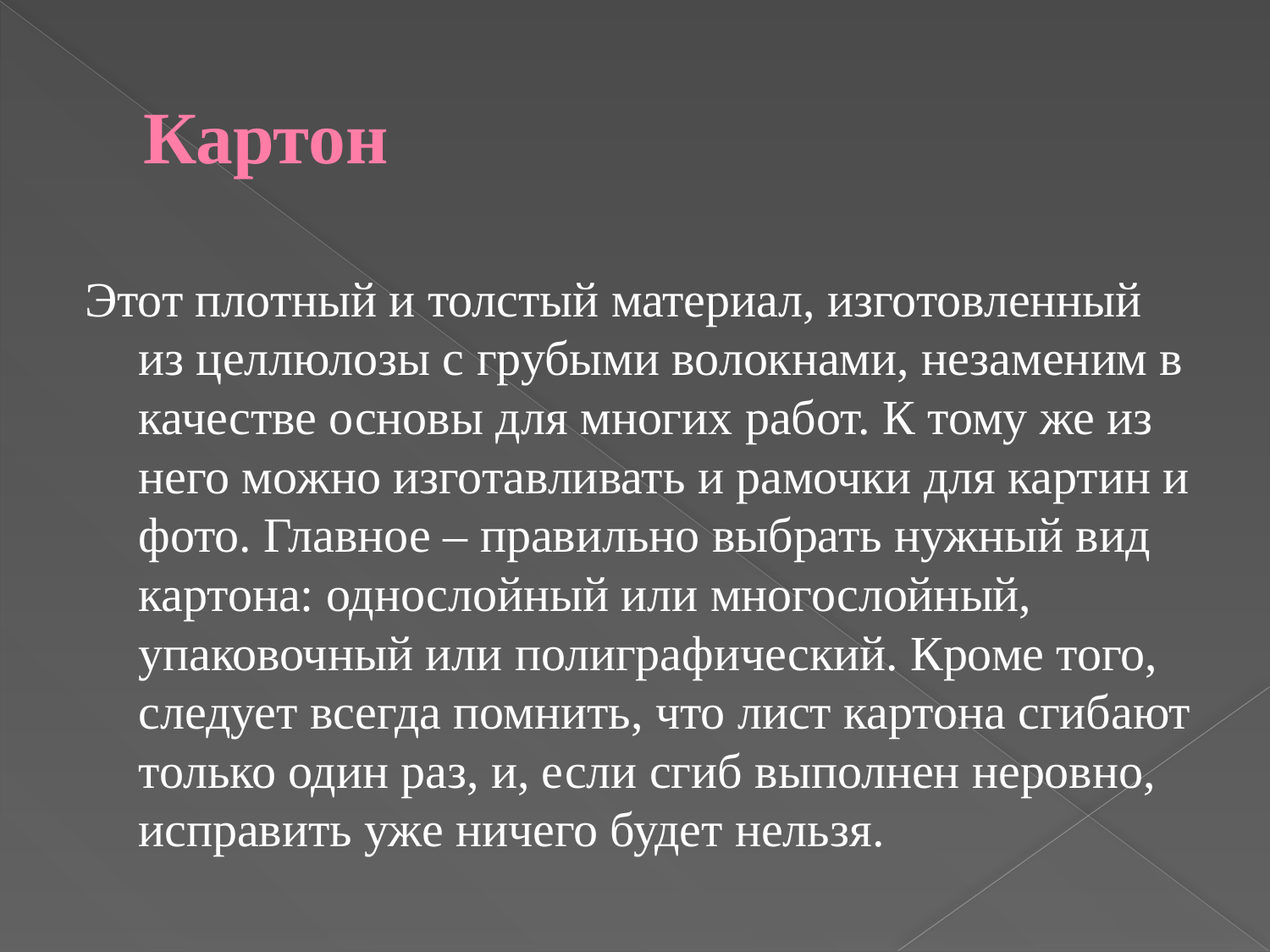

# Картон
Этот плотный и толстый материал, изготовленный из целлюлозы с грубыми волокнами, незаменим в качестве основы для многих работ. К тому же из него можно изготавливать и рамочки для картин и фото. Главное – правильно выбрать нужный вид картона: однослойный или многослойный, упаковочный или полиграфический. Кроме того, следует всегда помнить, что лист картона сгибают только один раз, и, если сгиб выполнен неровно, исправить уже ничего будет нельзя.